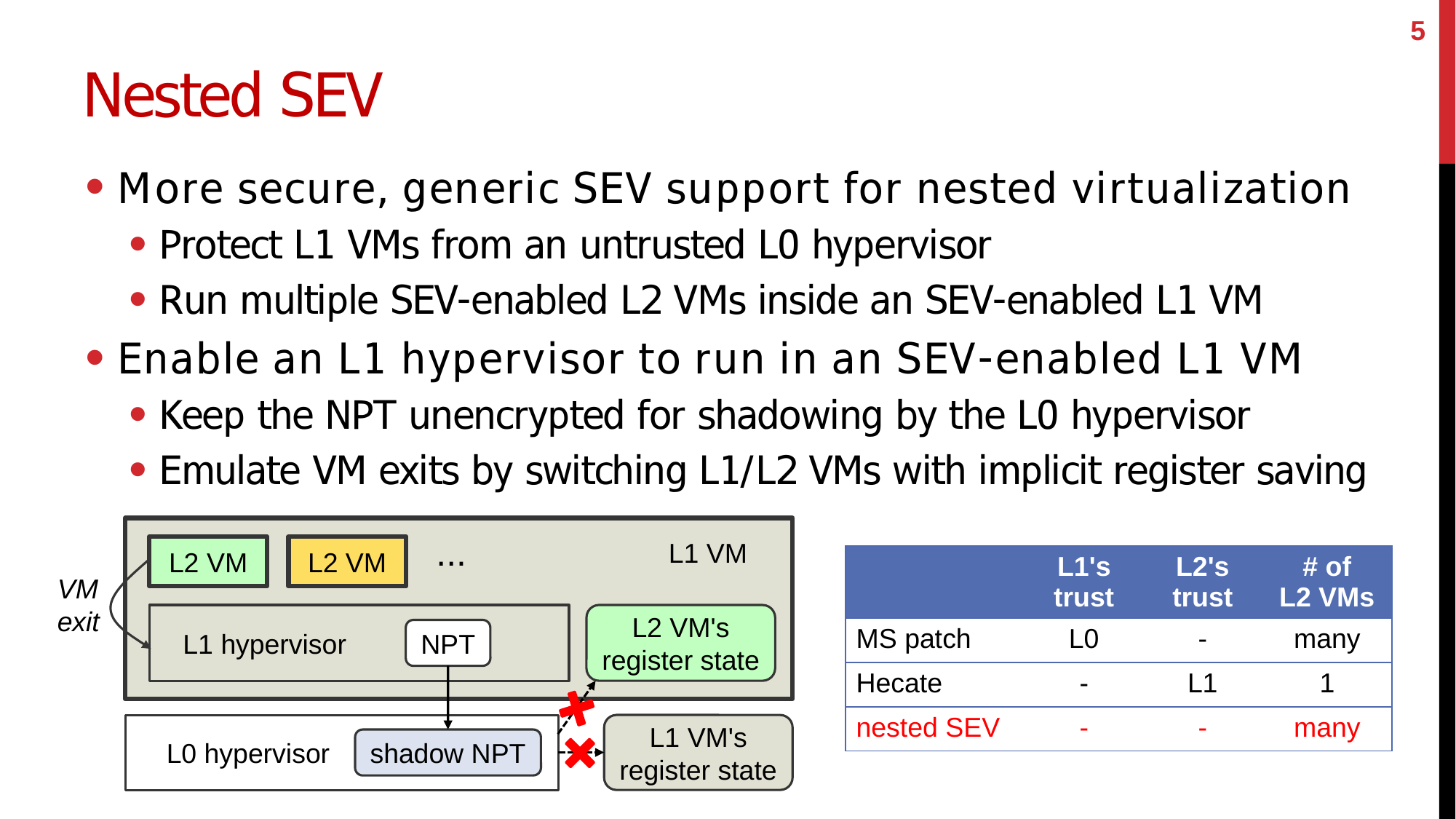

5
# Nested SEV
More secure, generic SEV support for nested virtualization
Protect L1 VMs from an untrusted L0 hypervisor
Run multiple SEV-enabled L2 VMs inside an SEV-enabled L1 VM
Enable an L1 hypervisor to run in an SEV-enabled L1 VM
Keep the NPT unencrypted for shadowing by the L0 hypervisor
Emulate VM exits by switching L1/L2 VMs with implicit register saving

...
L1 VM
L2 VM
L2 VM
|  | L1's trust | L2's trust | # of L2 VMs |
| --- | --- | --- | --- |
| MS patch | L0 | - | many |
| Hecate | - | L1 | 1 |
| nested SEV | - | - | many |

VM
exit
   L1 hypervisor
L2 VM's register state
NPT

    L0 hypervisor
L1 VM's register state
shadow NPT